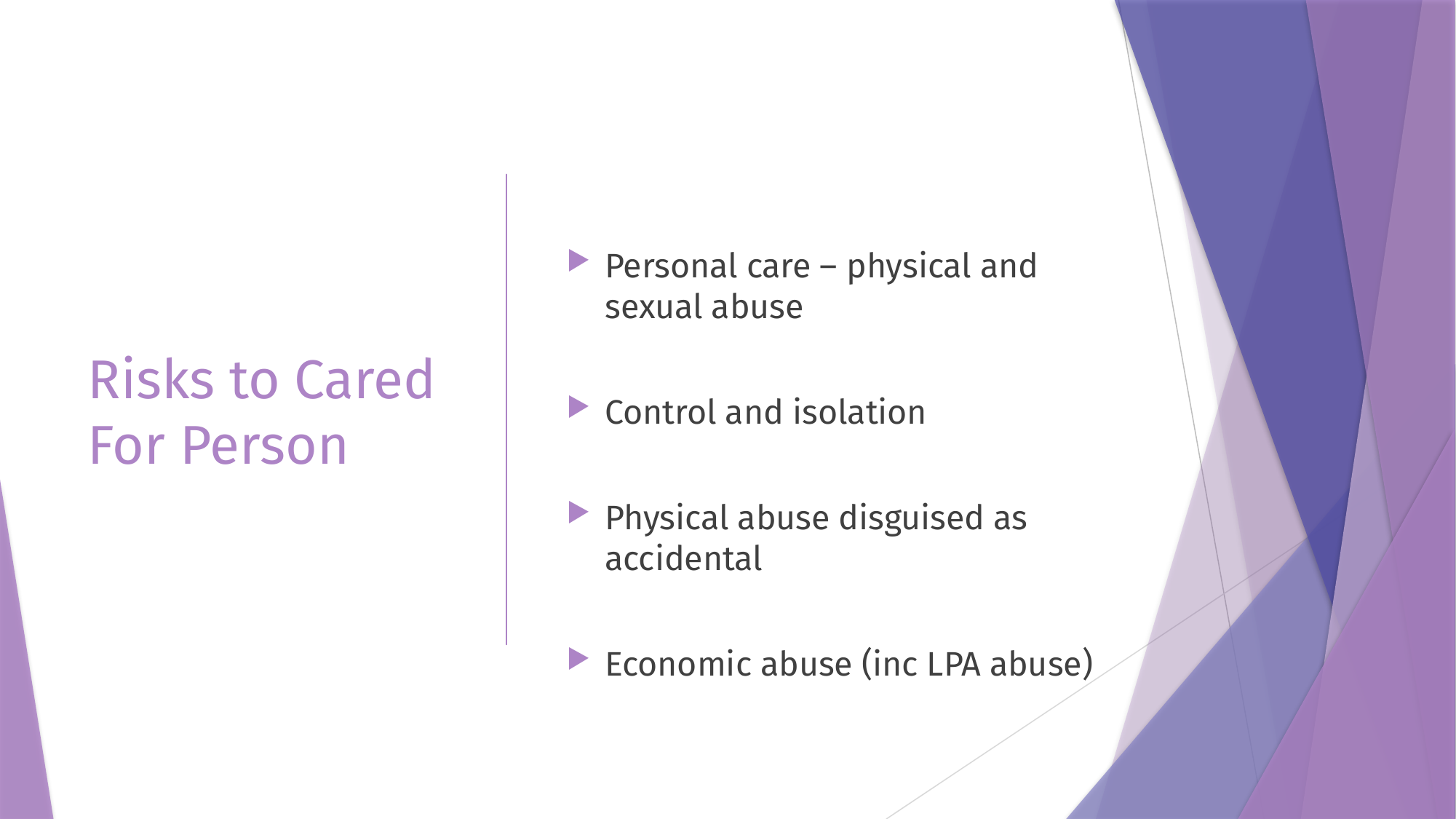

# Risks to Cared For Person

Personal care – physical and sexual abuse

Control and isolation

Physical abuse disguised as accidental

Economic abuse (inc LPA abuse)